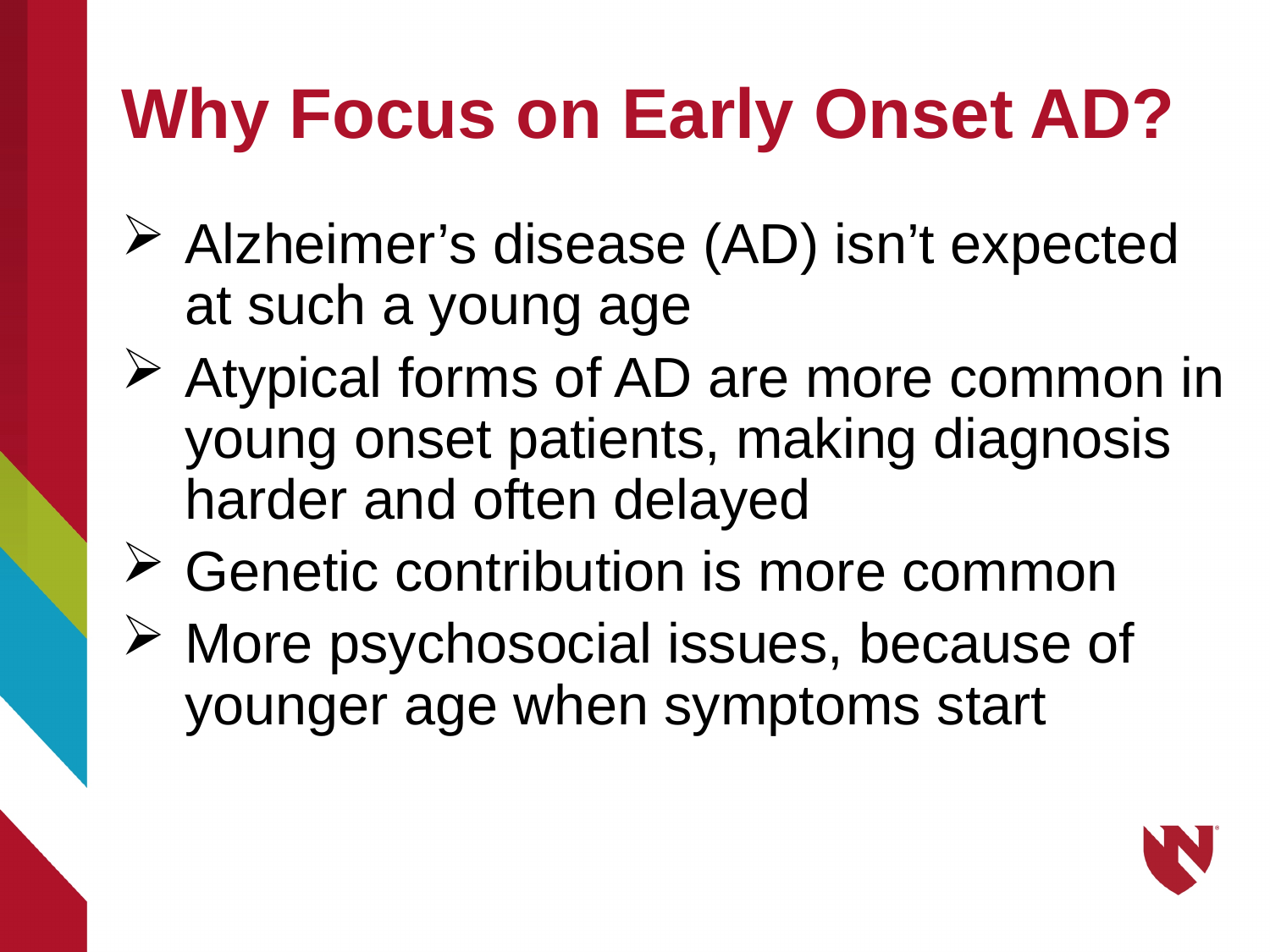

# Why Focus on Early Onset AD?
Alzheimer’s disease (AD) isn’t expected at such a young age
Atypical forms of AD are more common in young onset patients, making diagnosis harder and often delayed
Genetic contribution is more common
More psychosocial issues, because of younger age when symptoms start